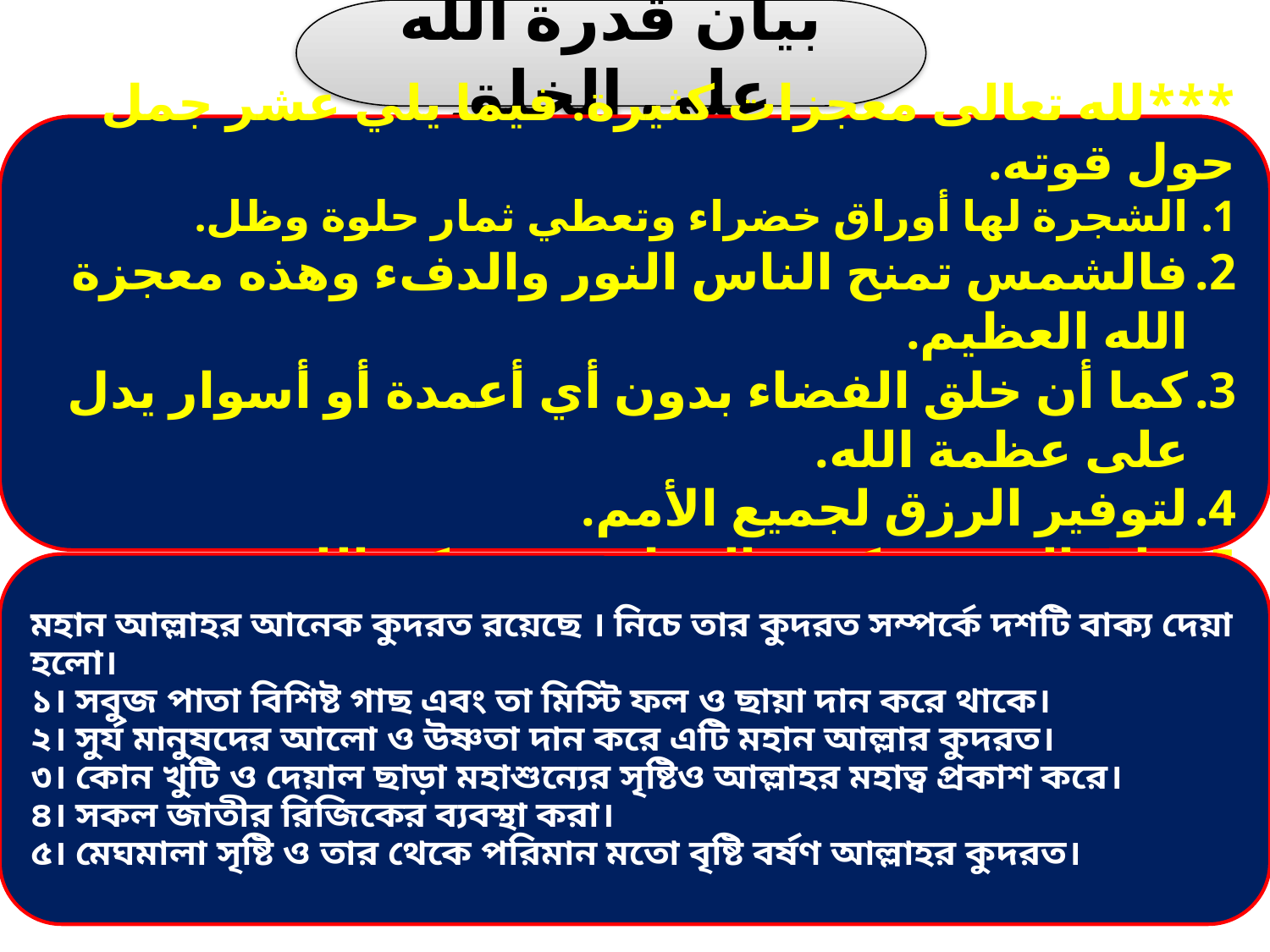

بيان قدرة الله على الخلق
***لله تعالى معجزات كثيرة. فيما يلي عشر جمل حول قوته.
الشجرة لها أوراق خضراء وتعطي ثمار حلوة وظل.
فالشمس تمنح الناس النور والدفء وهذه معجزة الله العظيم.
كما أن خلق الفضاء بدون أي أعمدة أو أسوار يدل على عظمة الله.
لتوفير الرزق لجميع الأمم.
خلق الغيوم وكمية المطر منه بحكم الله.
মহান আল্লাহর আনেক কুদরত রয়েছে । নিচে তার কুদরত সম্পর্কে দশটি বাক্য দেয়া হলো।
১। সবুজ পাতা বিশিষ্ট গাছ এবং তা মিস্টি ফল ও ছায়া দান করে থাকে।
২। সুর্য মানুষদের আলো ও উষ্ণতা দান করে এটি মহান আল্লার কুদরত।
৩। কোন খুটি ও দেয়াল ছাড়া মহাশুন্যের সৃষ্টিও আল্লাহর মহাত্ব প্রকাশ করে।
৪। সকল জাতীর রিজিকের ব্যবস্থা করা।
৫। মেঘমালা সৃষ্টি ও তার থেকে পরিমান মতো বৃষ্টি বর্ষণ আল্লাহর কুদরত।